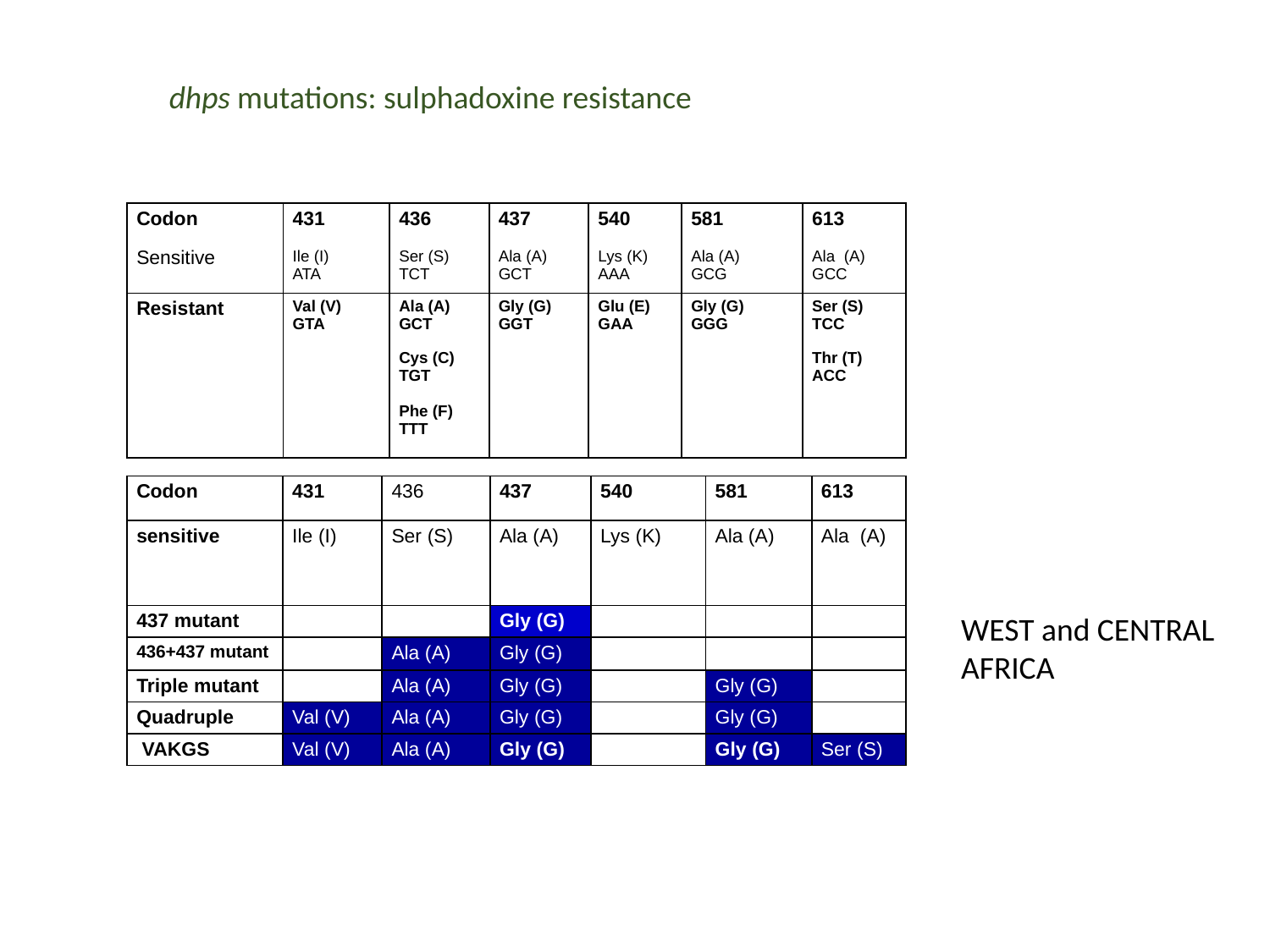

dhps mutations: sulphadoxine resistance
| Codon Sensitive | 431 Ile (I) ATA | 436 Ser (S) TCT | 437 Ala (A) GCT | 540 Lys (K) AAA | 581 Ala (A) GCG | 613 Ala (A) GCC |
| --- | --- | --- | --- | --- | --- | --- |
| Resistant | Val (V) GTA | Ala (A) GCT Cys (C) TGT Phe (F) TTT | Gly (G) GGT | Glu (E) GAA | Gly (G) GGG | Ser (S) TCC Thr (T) ACC |
| Codon | 431 | 436 | 437 | 540 | 581 | 613 |
| --- | --- | --- | --- | --- | --- | --- |
| sensitive | Ile (I) | Ser (S) | Ala (A) | Lys (K) | Ala (A) | Ala (A) |
| 437 mutant |  |  | Gly (G) |  |  |  |
| 436+437 mutant |  | Ala (A) | Gly (G) |  |  |  |
| Triple mutant |  | Ala (A) | Gly (G) |  | Gly (G) |  |
| Quadruple | Val (V) | Ala (A) | Gly (G) |  | Gly (G) |  |
| VAKGS | Val (V) | Ala (A) | Gly (G) |  | Gly (G) | Ser (S) |
WEST and CENTRAL
AFRICA